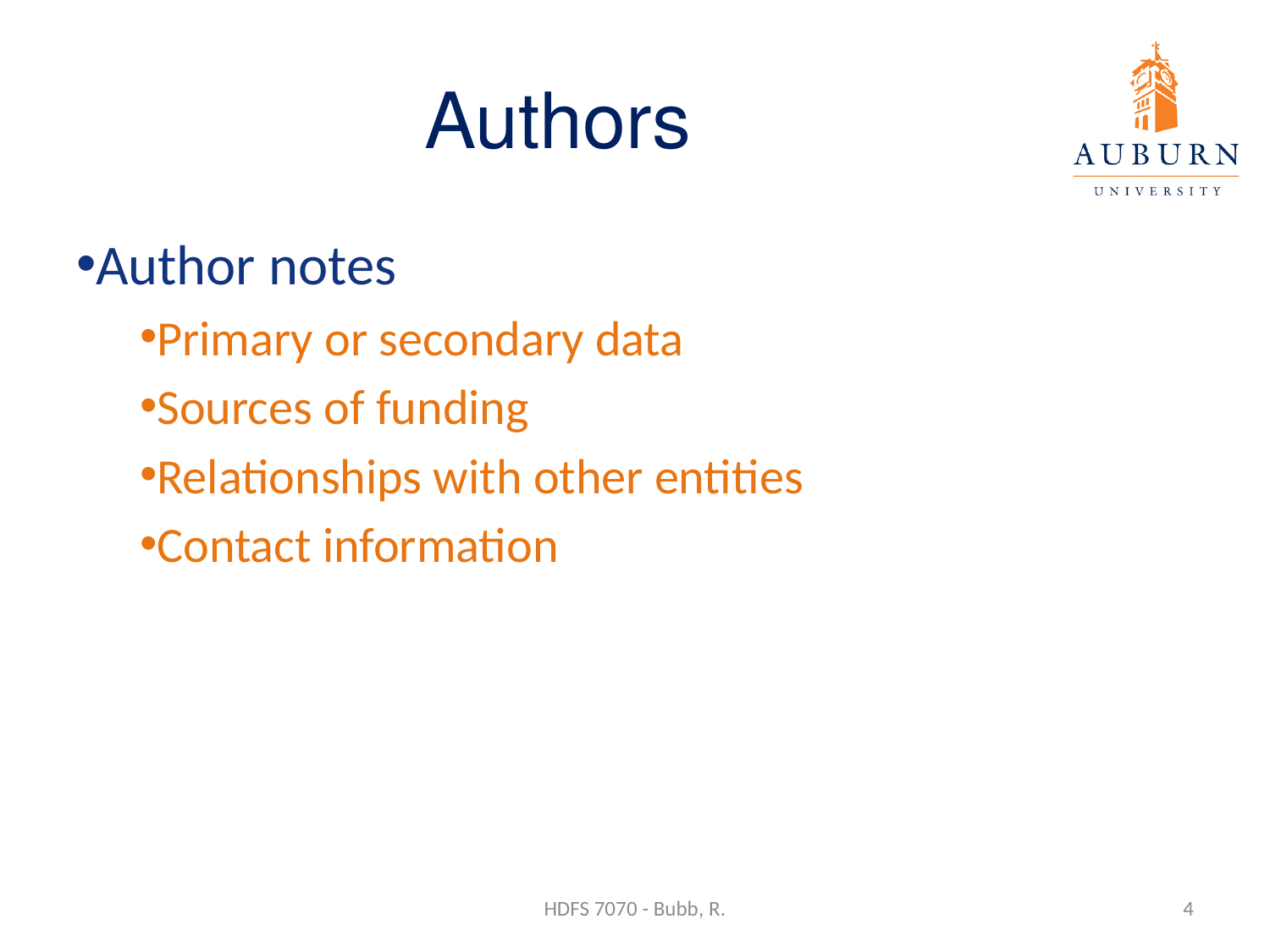

# Authors
Author notes
Primary or secondary data
Sources of funding
Relationships with other entities
Contact information

HDFS 7070 - Bubb, R.
4